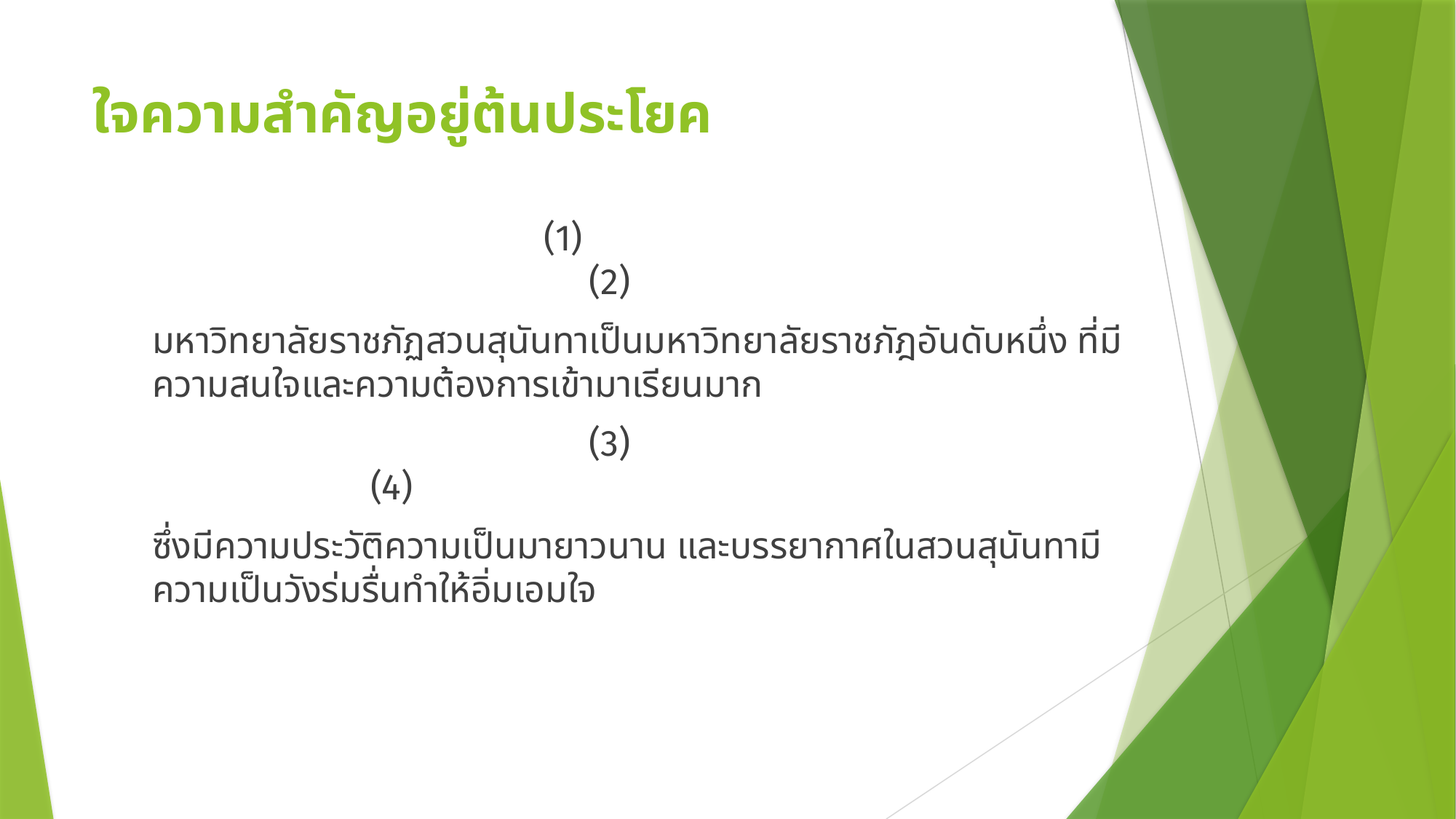

# ใจความสำคัญอยู่ต้นประโยค
		                  (1) 									(2)
มหาวิทยาลัยราชภัฏสวนสุนันทาเป็นมหาวิทยาลัยราชภัฎอันดับหนึ่ง ที่มีความสนใจและความต้องการเข้ามาเรียนมาก
				(3) 							(4)
ซึ่งมีความประวัติความเป็นมายาวนาน และบรรยากาศในสวนสุนันทามีความเป็นวังร่มรื่นทำให้อิ่มเอมใจ